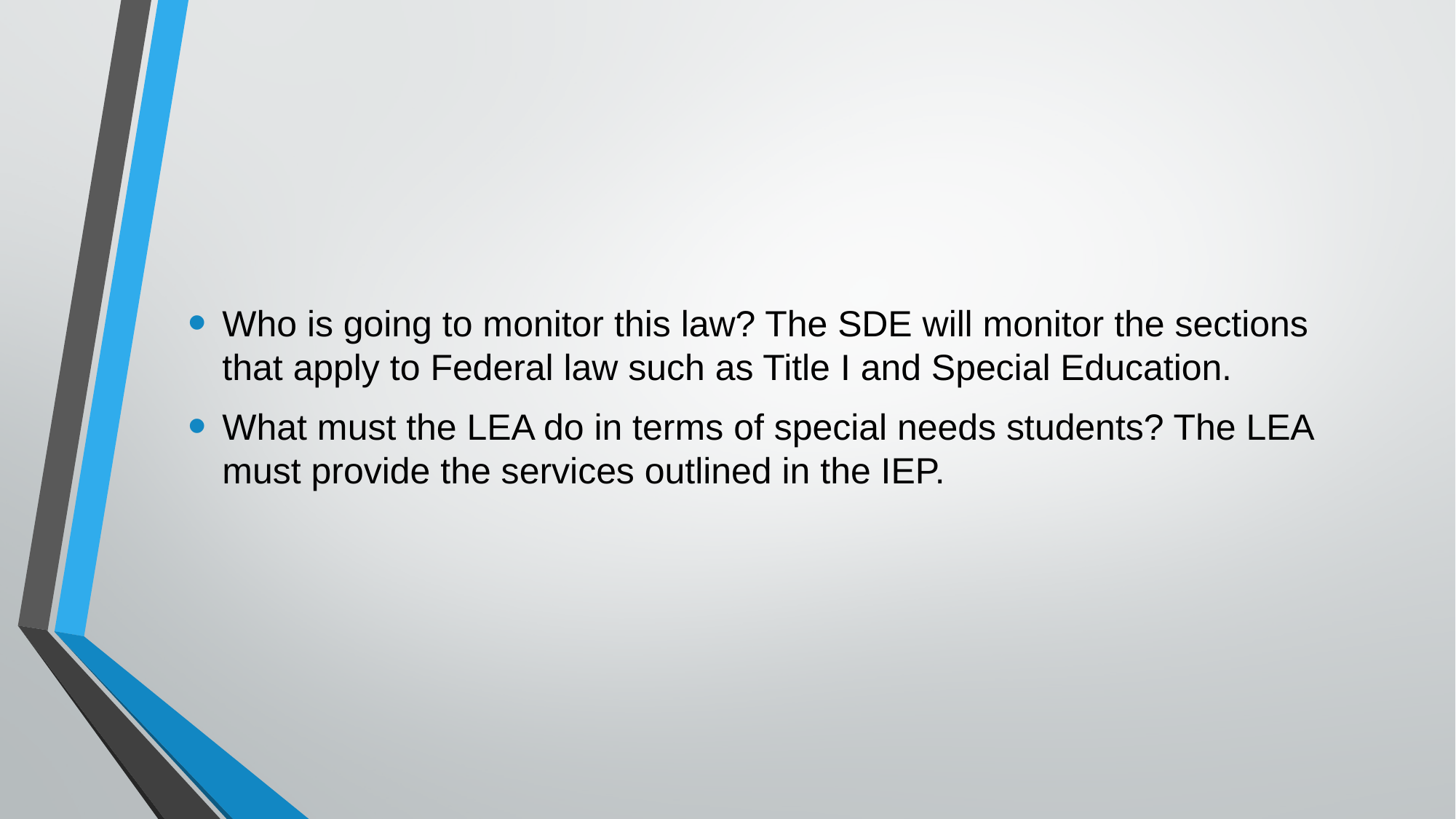

#
Who is going to monitor this law? The SDE will monitor the sections that apply to Federal law such as Title I and Special Education.
What must the LEA do in terms of special needs students? The LEA must provide the services outlined in the IEP.